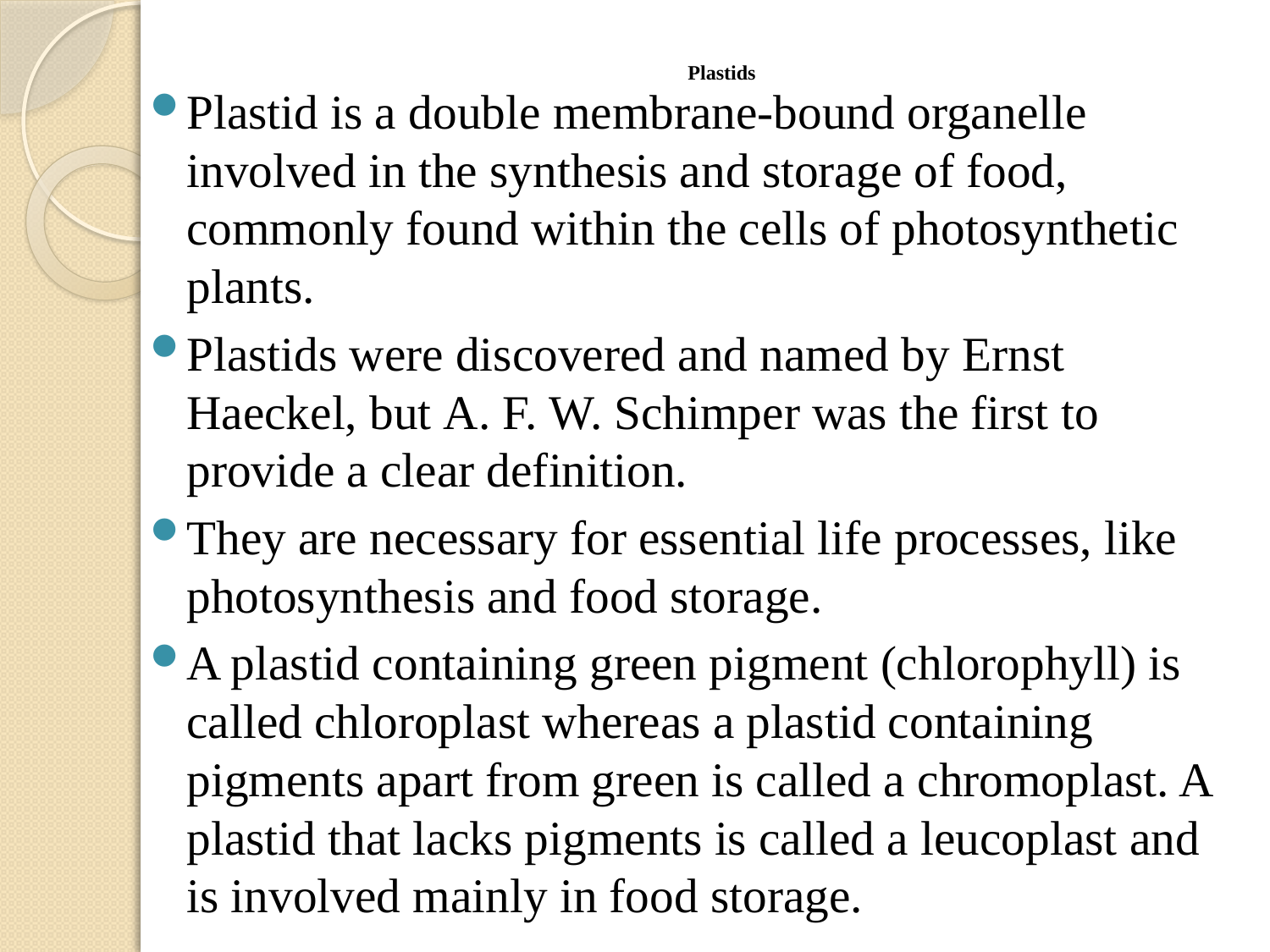

# Plastids
Plastid is a double membrane-bound organelle involved in the synthesis and storage of food, commonly found within the cells of photosynthetic plants.
Plastids were discovered and named by Ernst Haeckel, but A. F. W. Schimper was the first to provide a clear definition.
They are necessary for essential life processes, like photosynthesis and food storage.
A plastid containing green pigment (chlorophyll) is called chloroplast whereas a plastid containing pigments apart from green is called a chromoplast. A plastid that lacks pigments is called a leucoplast and is involved mainly in food storage.